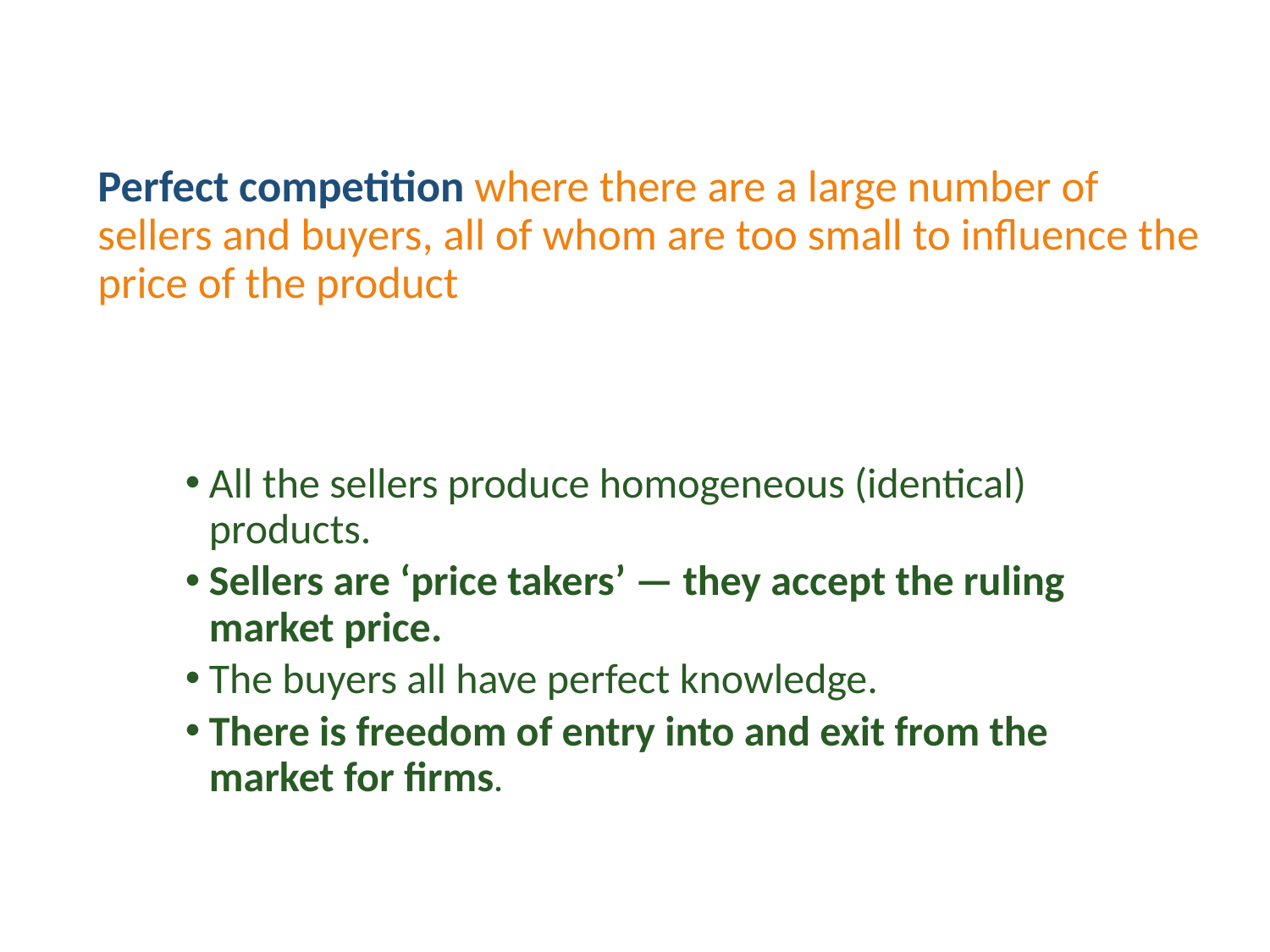

# Perfect competition where there are a large number of sellers and buyers, all of whom are too small to influence the price of the product

All the sellers produce homogeneous (identical) products.
Sellers are ‘price takers’ — they accept the ruling market price.
The buyers all have perfect knowledge.
There is freedom of entry into and exit from the market for firms.